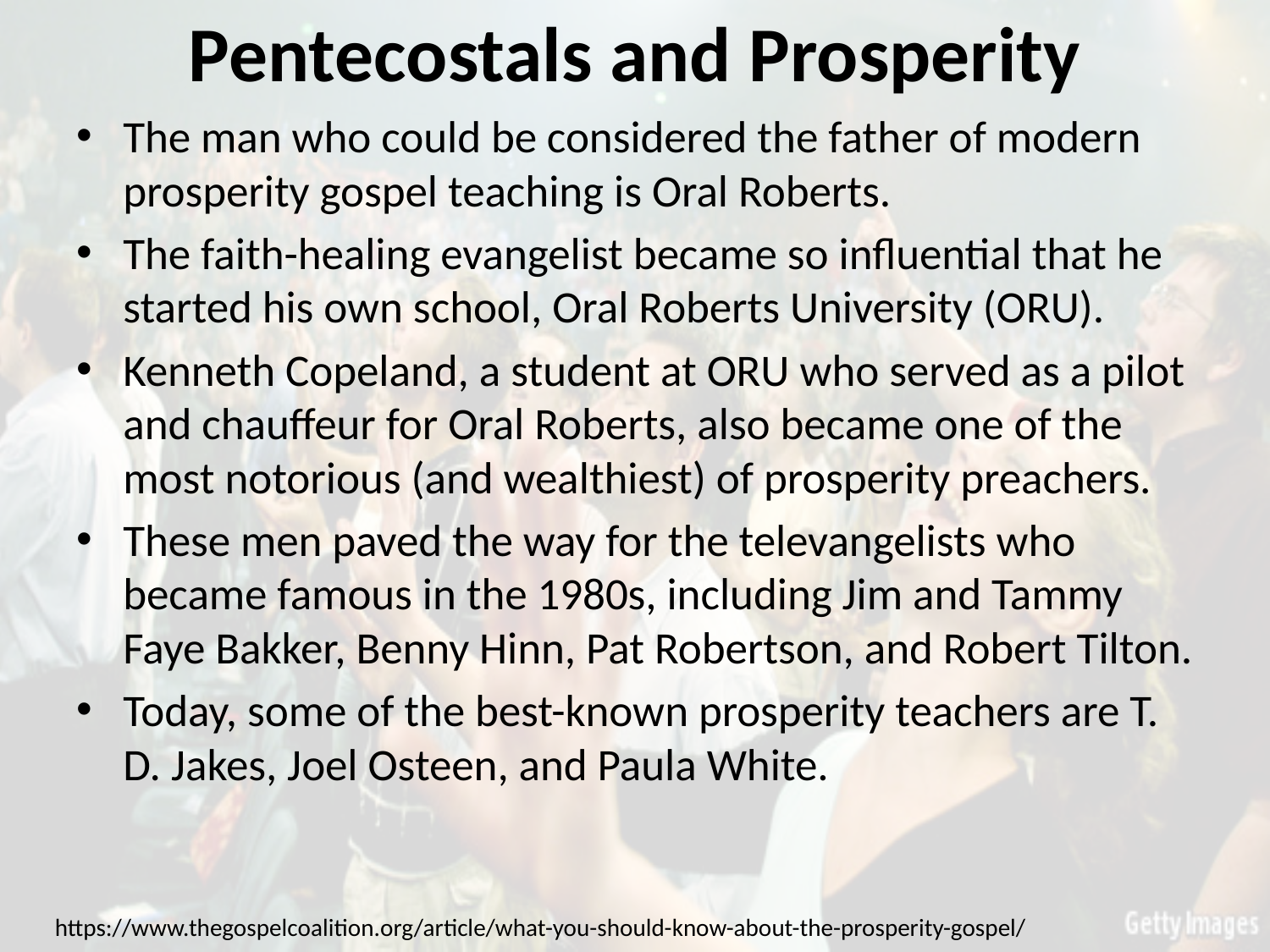

# Pentecostals and Prosperity
The man who could be considered the father of modern prosperity gospel teaching is Oral Roberts.
The faith-healing evangelist became so influential that he started his own school, Oral Roberts University (ORU).
Kenneth Copeland, a student at ORU who served as a pilot and chauffeur for Oral Roberts, also became one of the most notorious (and wealthiest) of prosperity preachers.
These men paved the way for the televangelists who became famous in the 1980s, including Jim and Tammy Faye Bakker, Benny Hinn, Pat Robertson, and Robert Tilton.
Today, some of the best-known prosperity teachers are T. D. Jakes, Joel Osteen, and Paula White.
https://www.thegospelcoalition.org/article/what-you-should-know-about-the-prosperity-gospel/